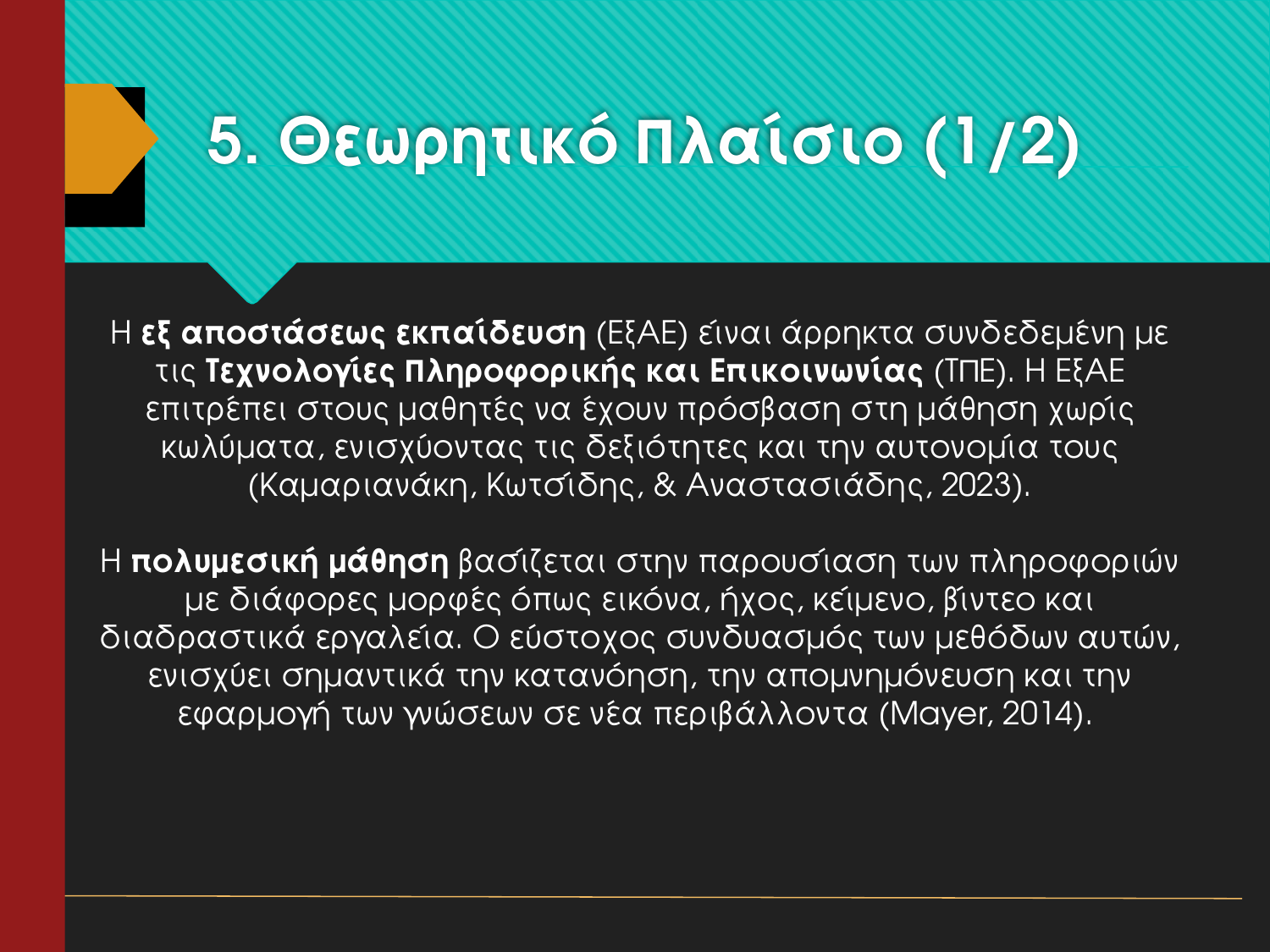

# 5. Θεωρητικό Πλαίσιο (1/2)
Η εξ αποστάσεως εκπαίδευση (ΕξΑΕ) είναι άρρηκτα συνδεδεμένη με τις Τεχνολογίες Πληροφορικής και Επικοινωνίας (ΤΠΕ). Η ΕξΑΕ επιτρέπει στους μαθητές να έχουν πρόσβαση στη μάθηση χωρίς κωλύματα, ενισχύοντας τις δεξιότητες και την αυτονομία τους (Καμαριανάκη, Κωτσίδης, & Αναστασιάδης, 2023).

Η πολυμεσική μάθηση βασίζεται στην παρουσίαση των πληροφοριών με διάφορες μορφές όπως εικόνα, ήχος, κείμενο, βίντεο και διαδραστικά εργαλεία. Ο εύστοχος συνδυασμός των μεθόδων αυτών, ενισχύει σημαντικά την κατανόηση, την απομνημόνευση και την εφαρμογή των γνώσεων σε νέα περιβάλλοντα (Mayer, 2014).